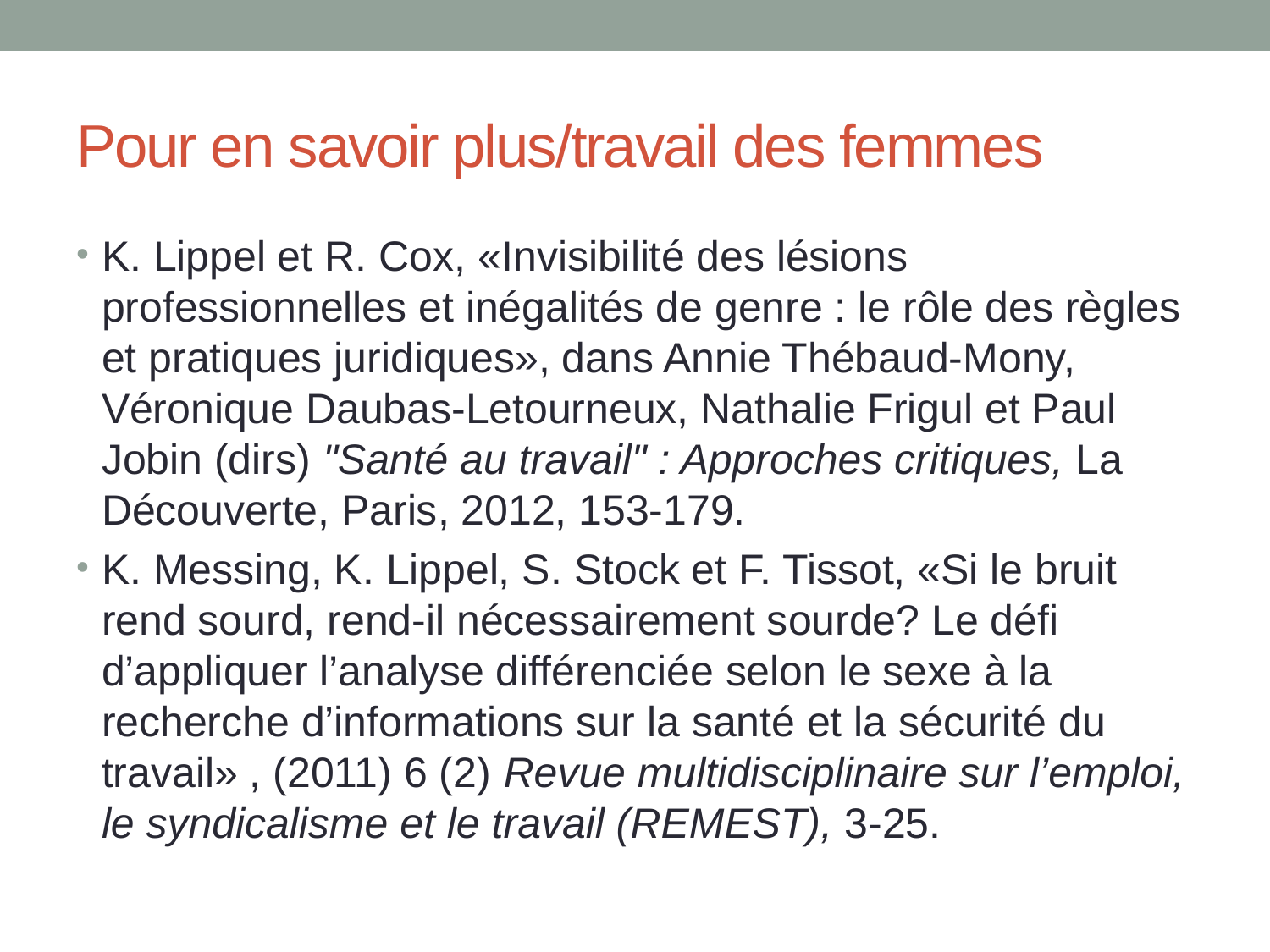

# Pour en savoir plus/travail des femmes
K. Lippel et R. Cox, «Invisibilité des lésions professionnelles et inégalités de genre : le rôle des règles et pratiques juridiques», dans Annie Thébaud-Mony, Véronique Daubas-Letourneux, Nathalie Frigul et Paul Jobin (dirs) "Santé au travail" : Approches critiques, La Découverte, Paris, 2012, 153-179.
K. Messing, K. Lippel, S. Stock et F. Tissot, «Si le bruit rend sourd, rend-il nécessairement sourde? Le défi d’appliquer l’analyse différenciée selon le sexe à la recherche d’informations sur la santé et la sécurité du travail» , (2011) 6 (2) Revue multidisciplinaire sur l’emploi, le syndicalisme et le travail (REMEST), 3-25.